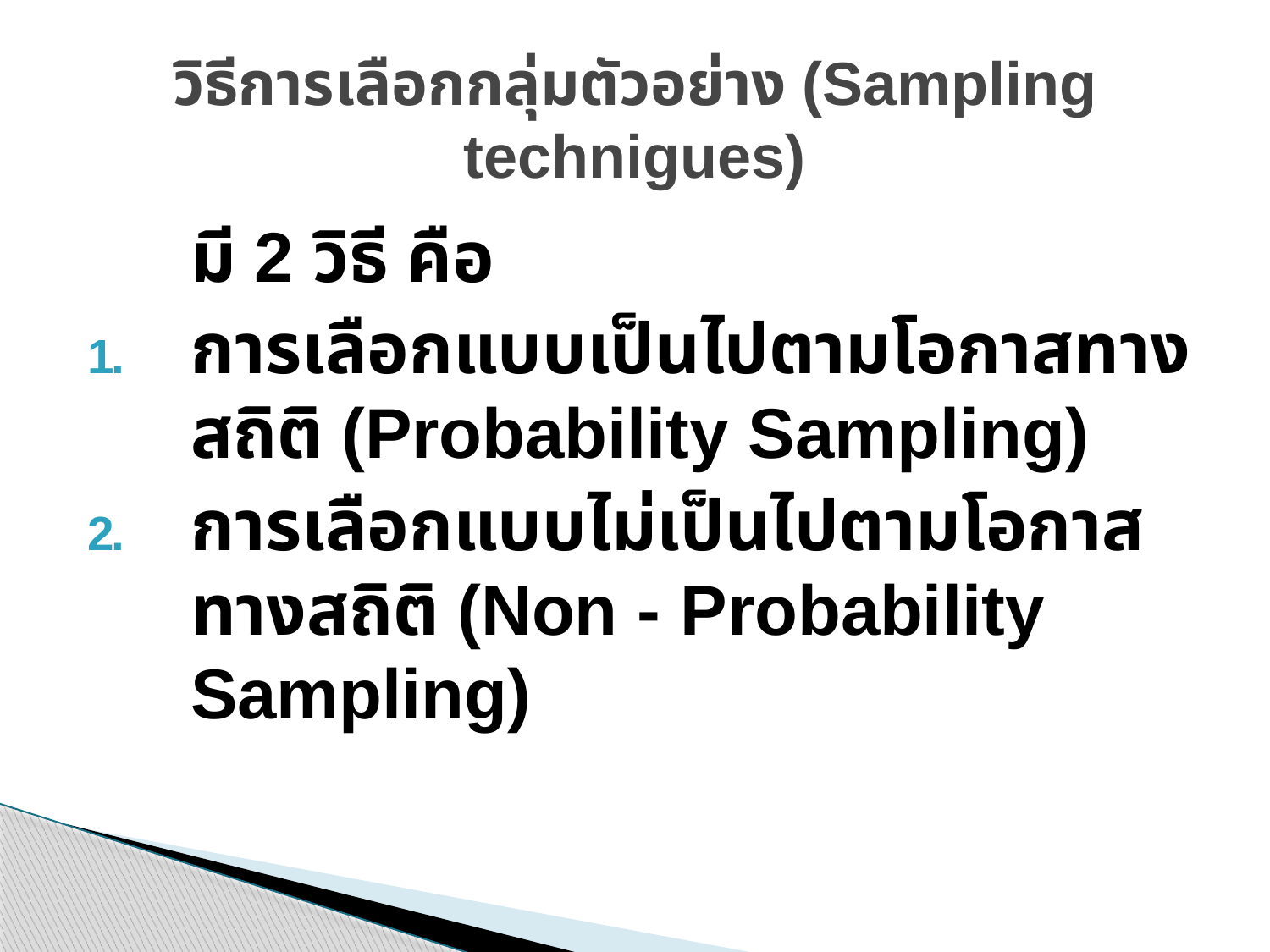

# วิธีการเลือกกลุ่มตัวอย่าง (Sampling technigues)
	มี 2 วิธี คือ
การเลือกแบบเป็นไปตามโอกาสทางสถิติ (Probability Sampling)
การเลือกแบบไม่เป็นไปตามโอกาสทางสถิติ (Non - Probability Sampling)